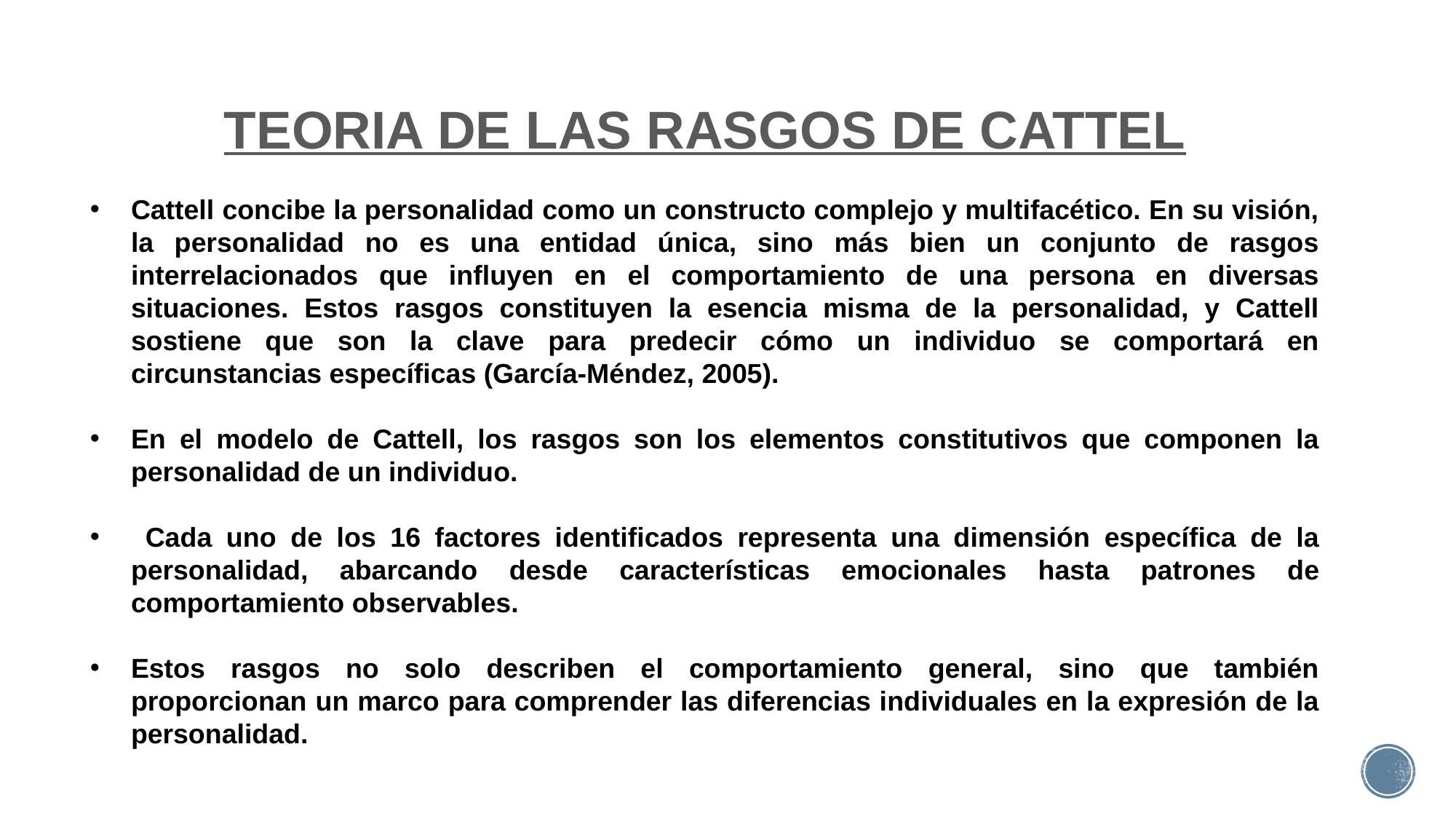

TEORIA DE LAS RASGOS DE CATTEL

Cattell concibe la personalidad como un constructo complejo y multifacético. En su visión, la personalidad no es una entidad única, sino más bien un conjunto de rasgos interrelacionados que influyen en el comportamiento de una persona en diversas situaciones. Estos rasgos constituyen la esencia misma de la personalidad, y Cattell sostiene que son la clave para predecir cómo un individuo se comportará en circunstancias específicas (García-Méndez, 2005).

En el modelo de Cattell, los rasgos son los elementos constitutivos que componen la personalidad de un individuo.

 Cada uno de los 16 factores identificados representa una dimensión específica de la personalidad, abarcando desde características emocionales hasta patrones de comportamiento observables.

Estos rasgos no solo describen el comportamiento general, sino que también proporcionan un marco para comprender las diferencias individuales en la expresión de la personalidad.